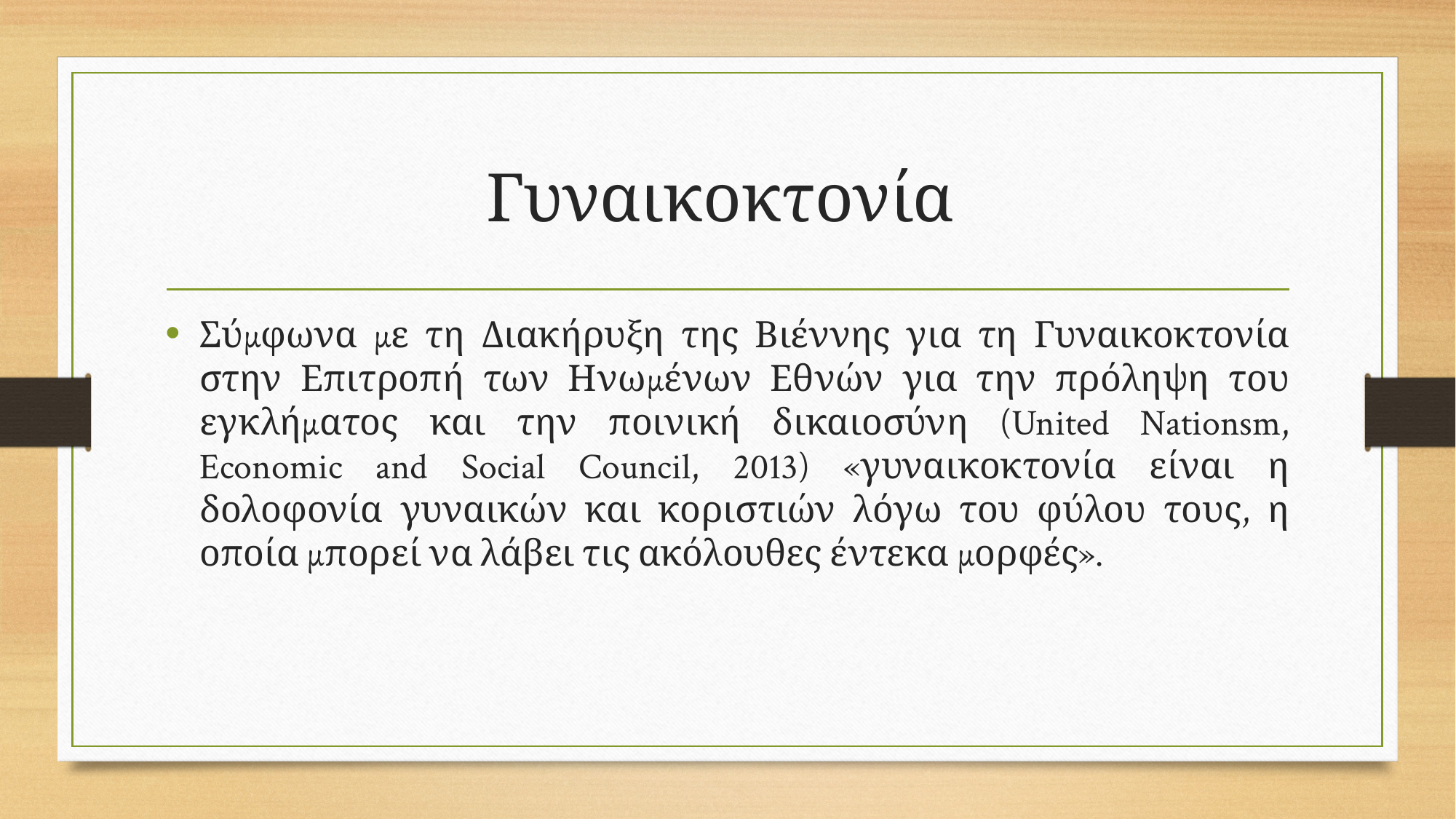

# Γυναικοκτονία
Σύμφωνα με τη Διακήρυξη της Βιέννης για τη Γυναικοκτονία στην Επιτροπή των Ηνωμένων Εθνών για την πρόληψη του εγκλήματος και την ποινική δικαιοσύνη (United Nationsm, Economic and Social Council, 2013) «γυναικοκτονία είναι η δολοφονία γυναικών και κοριστιών λόγω του φύλου τους, η οποία μπορεί να λάβει τις ακόλουθες έντεκα μορφές».